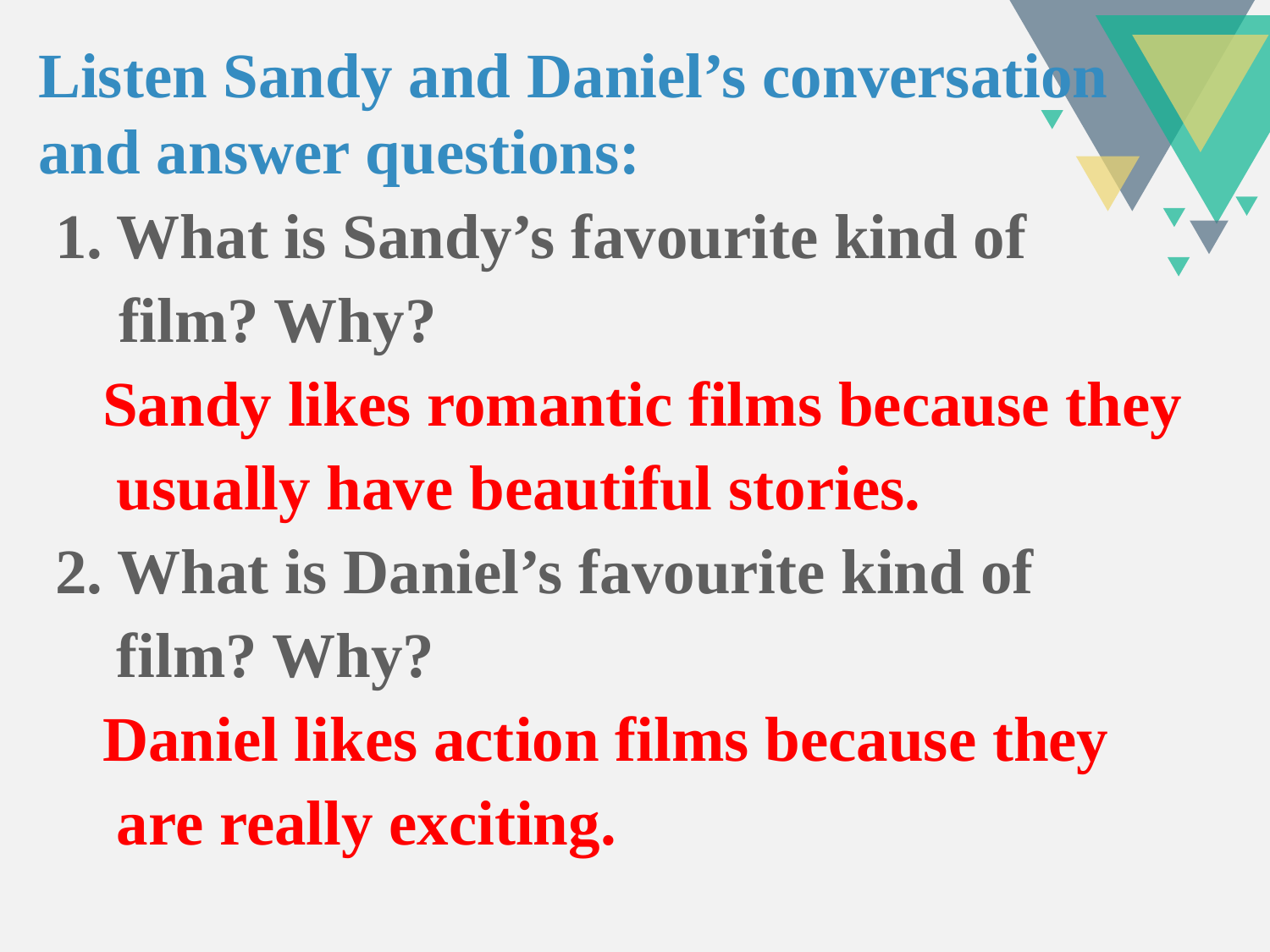

Listen Sandy and Daniel’s conversation and answer questions:
What is Sandy’s favourite kind of
    film? Why?
   Sandy likes romantic films because they usually have beautiful stories.
2. What is Daniel’s favourite kind of film? Why?
   Daniel likes action films because they are really exciting.